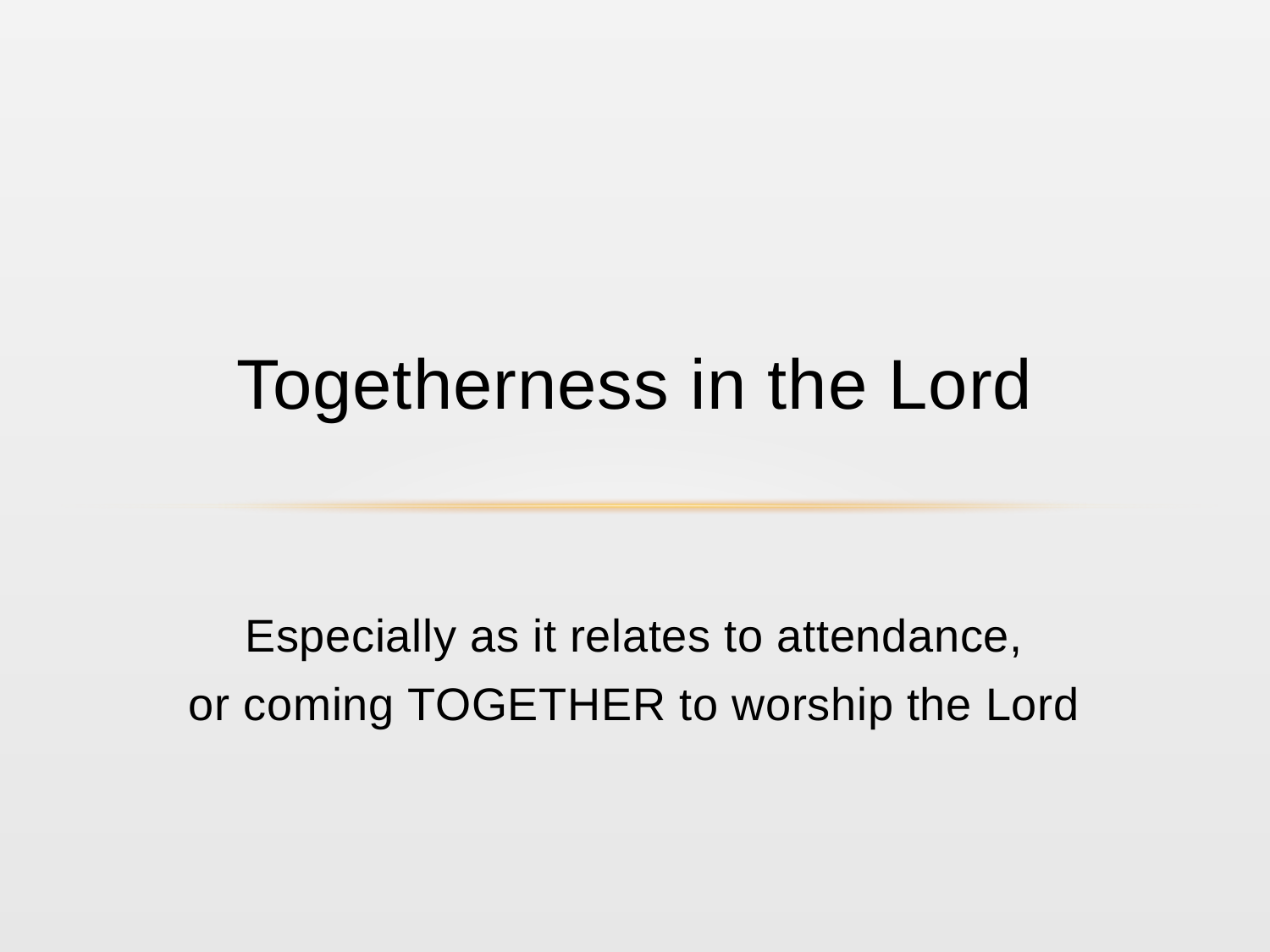

# Togetherness in the Lord
Especially as it relates to attendance,
or coming TOGETHER to worship the Lord